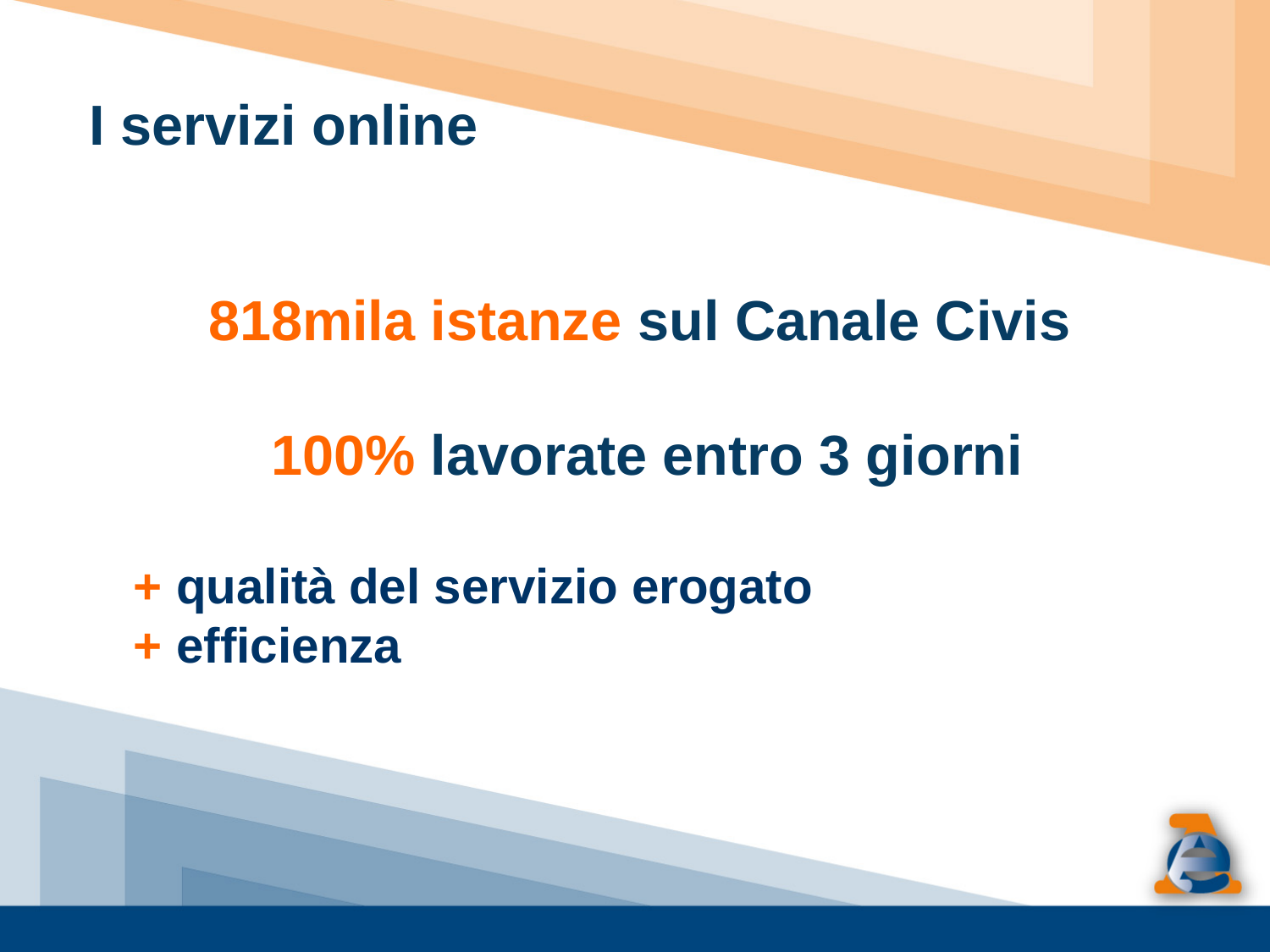

I servizi online

818mila istanze sul Canale Civis

100% lavorate entro 3 giorni

    + qualità del servizio erogato
    + efficienza